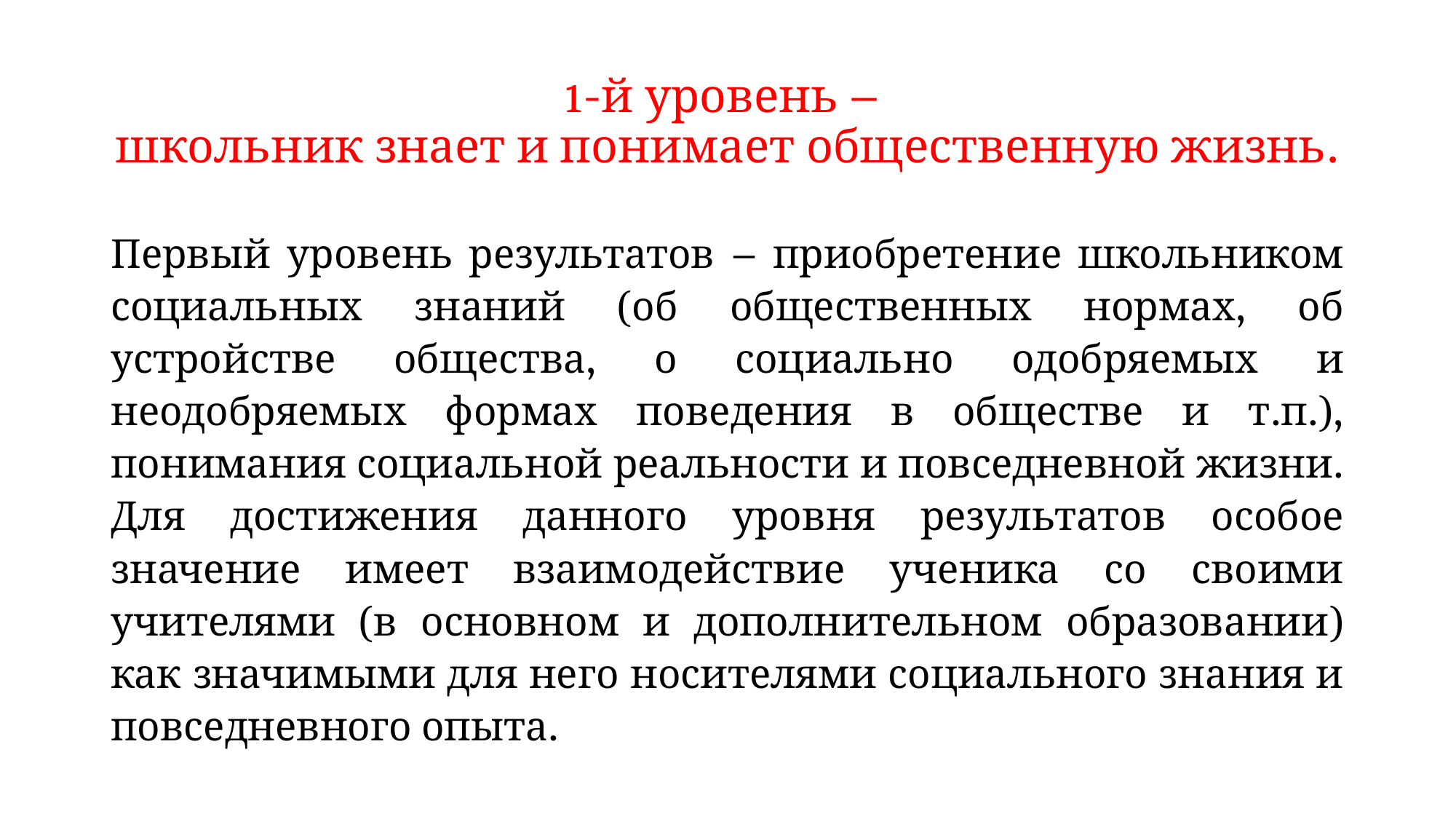

# 1-й уровень – школьник знает и понимает общественную жизнь.
Первый уровень результатов – приобретение школьником социальных знаний (об общественных нормах, об устройстве общества, о социально одобряемых и неодобряемых формах поведения в обществе и т.п.), понимания социальной реальности и повседневной жизни.
Для достижения данного уровня результатов особое значение имеет взаимодействие ученика со своими учителями (в основном и дополнительном образовании) как значимыми для него носителями социального знания и повседневного опыта.